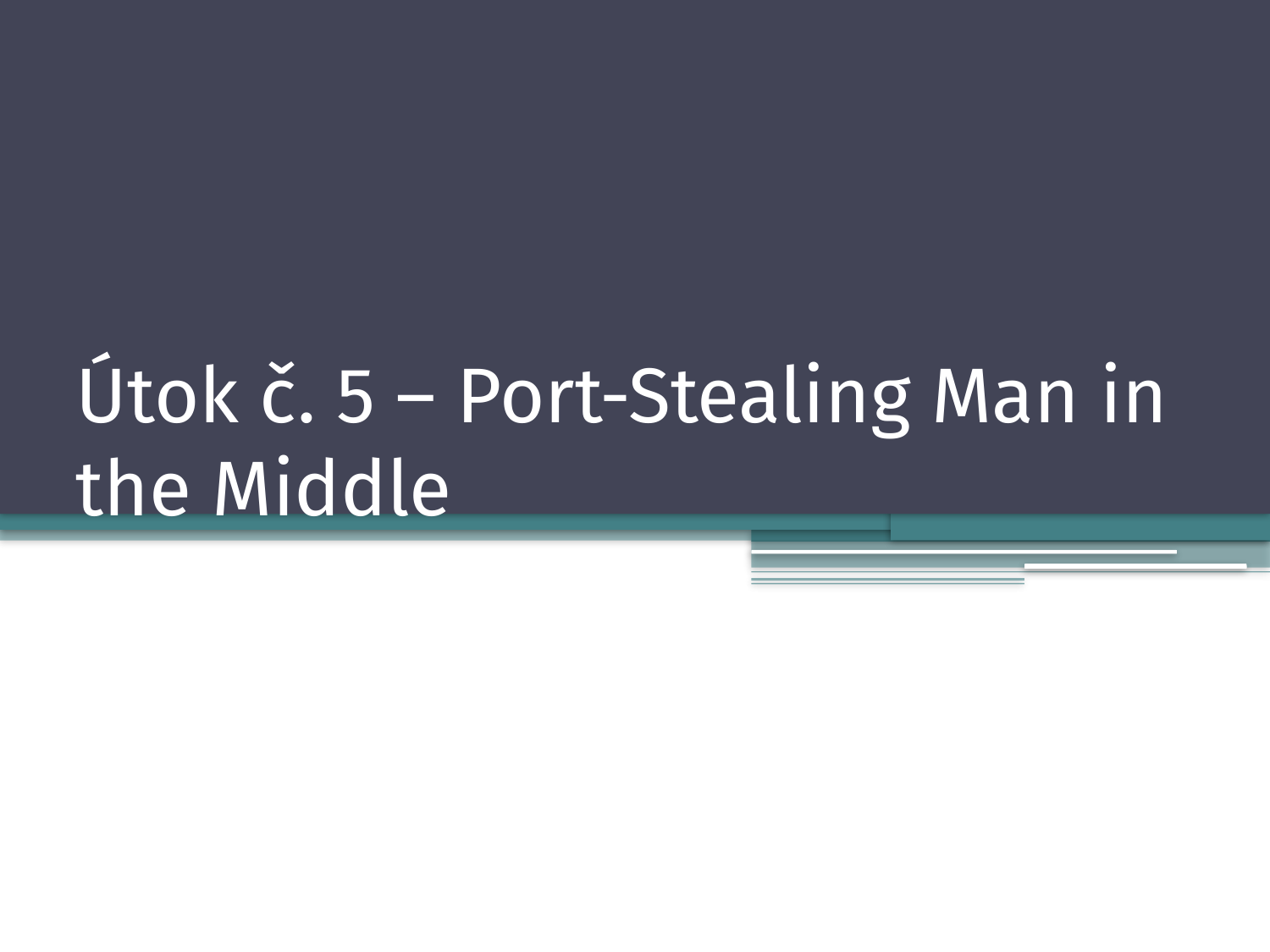

# Útok č. 5 – Port-Stealing Man in the Middle